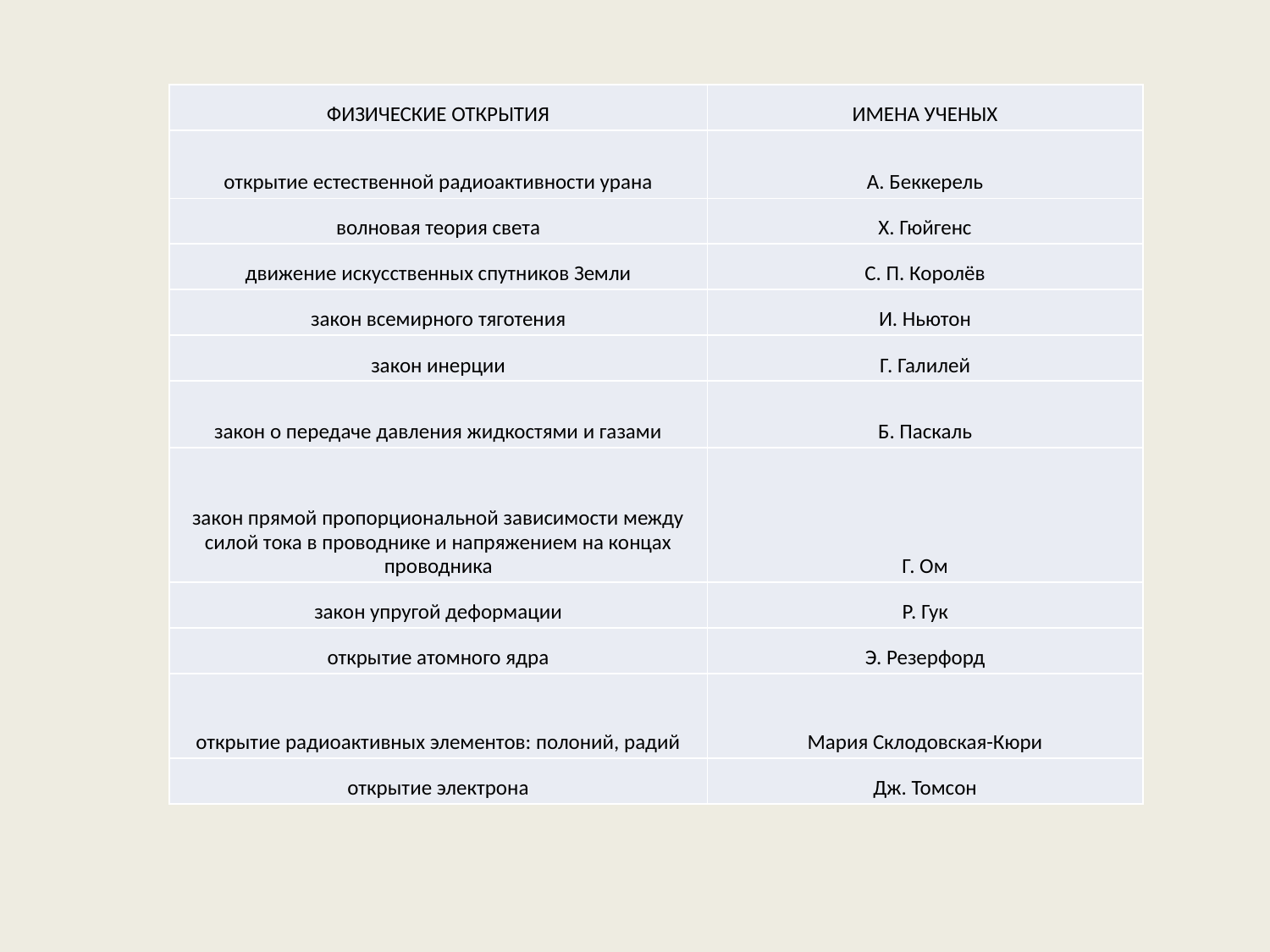

| ФИЗИЧЕСКИЕ ОТКРЫТИЯ | ИМЕНА УЧЕНЫХ |
| --- | --- |
| открытие естественной радиоактивности урана | А. Беккерель |
| волновая теория света | Х. Гюйгенс |
| движение искусственных спутников Земли | С. П. Королёв |
| закон всемирного тяготения | И. Ньютон |
| закон инерции | Г. Галилей |
| закон о передаче давления жидкостями и газами | Б. Паскаль |
| закон прямой пропорциональной зависимости между силой тока в проводнике и напряжением на концах проводника | Г. Ом |
| закон упругой деформации | Р. Гук |
| открытие атомного ядра | Э. Резерфорд |
| открытие радиоактивных элементов: полоний, радий | Мария Склодовская-Кюри |
| открытие электрона | Дж. Томсон |